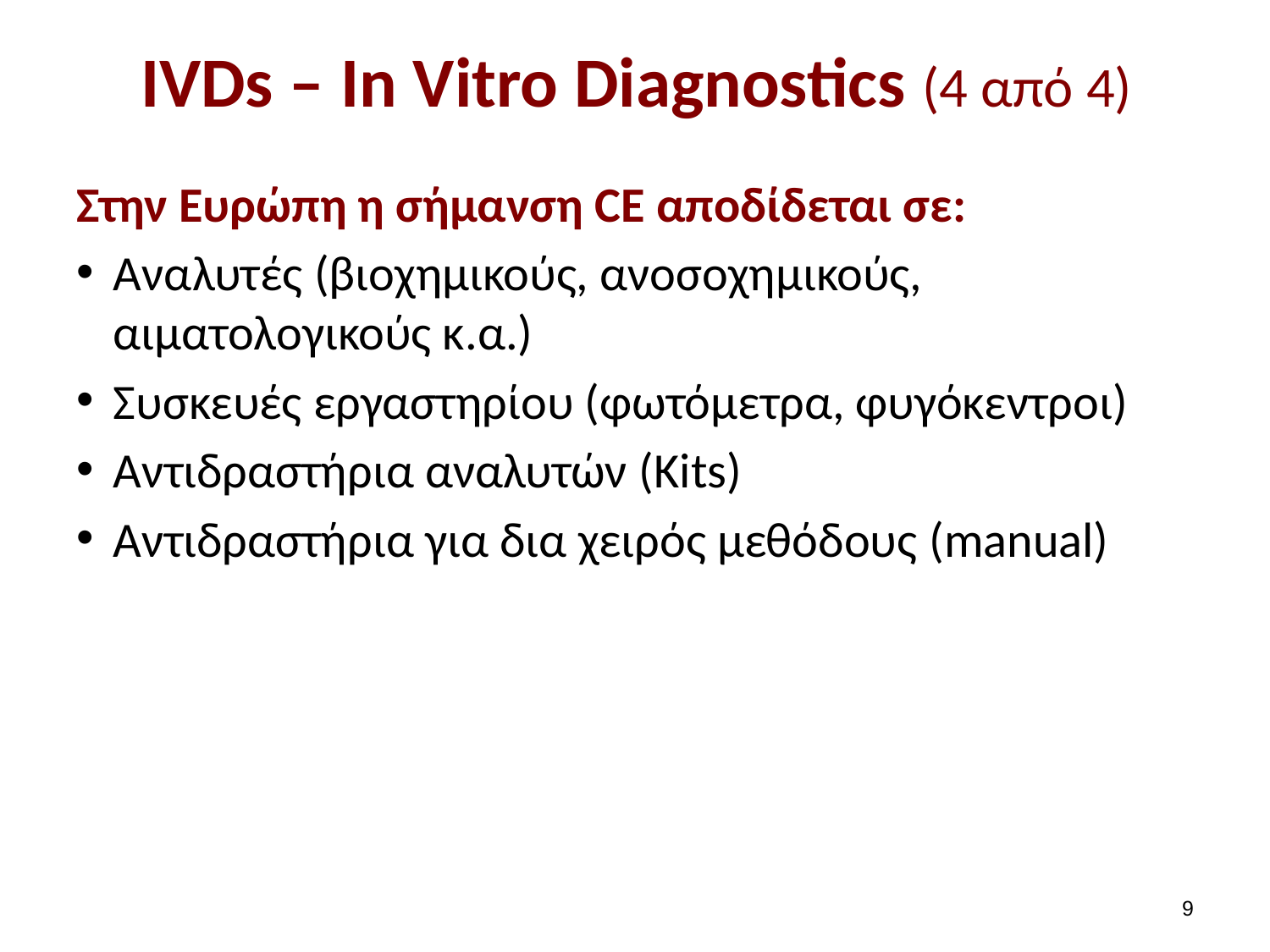

# IVDs – In Vitro Diagnostics (4 από 4)
Στην Ευρώπη η σήμανση CE αποδίδεται σε:
Αναλυτές (βιοχημικούς, ανοσοχημικούς, αιματολογικούς κ.α.)
Συσκευές εργαστηρίου (φωτόμετρα, φυγόκεντροι)
Αντιδραστήρια αναλυτών (Kits)
Αντιδραστήρια για δια χειρός μεθόδους (manual)

9